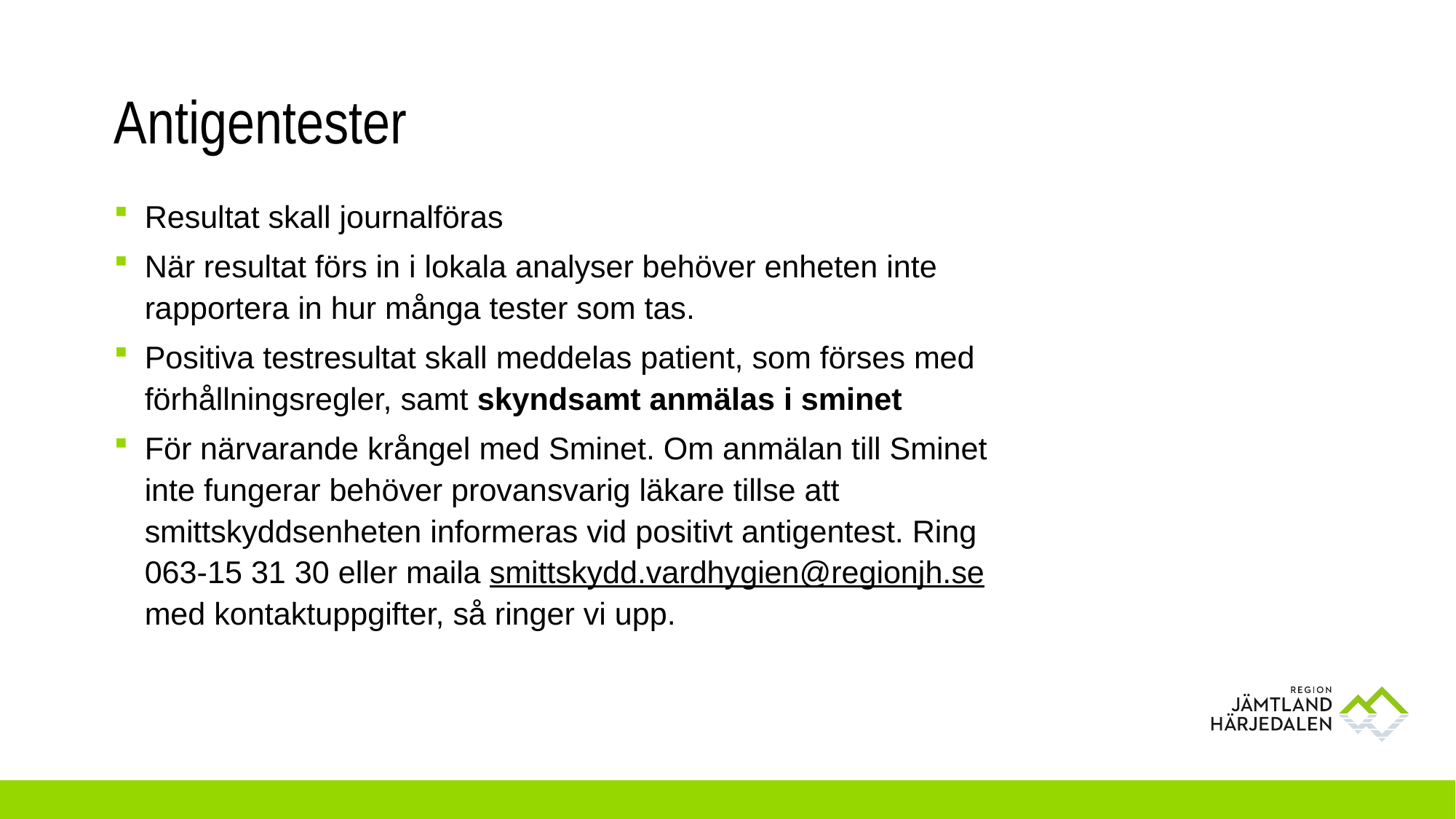

# Antigentester
Resultat skall journalföras
När resultat förs in i lokala analyser behöver enheten inte rapportera in hur många tester som tas.
Positiva testresultat skall meddelas patient, som förses med förhållningsregler, samt skyndsamt anmälas i sminet
För närvarande krångel med Sminet. Om anmälan till Sminet inte fungerar behöver provansvarig läkare tillse att smittskyddsenheten informeras vid positivt antigentest. Ring 063-15 31 30 eller maila smittskydd.vardhygien@regionjh.se med kontaktuppgifter, så ringer vi upp.